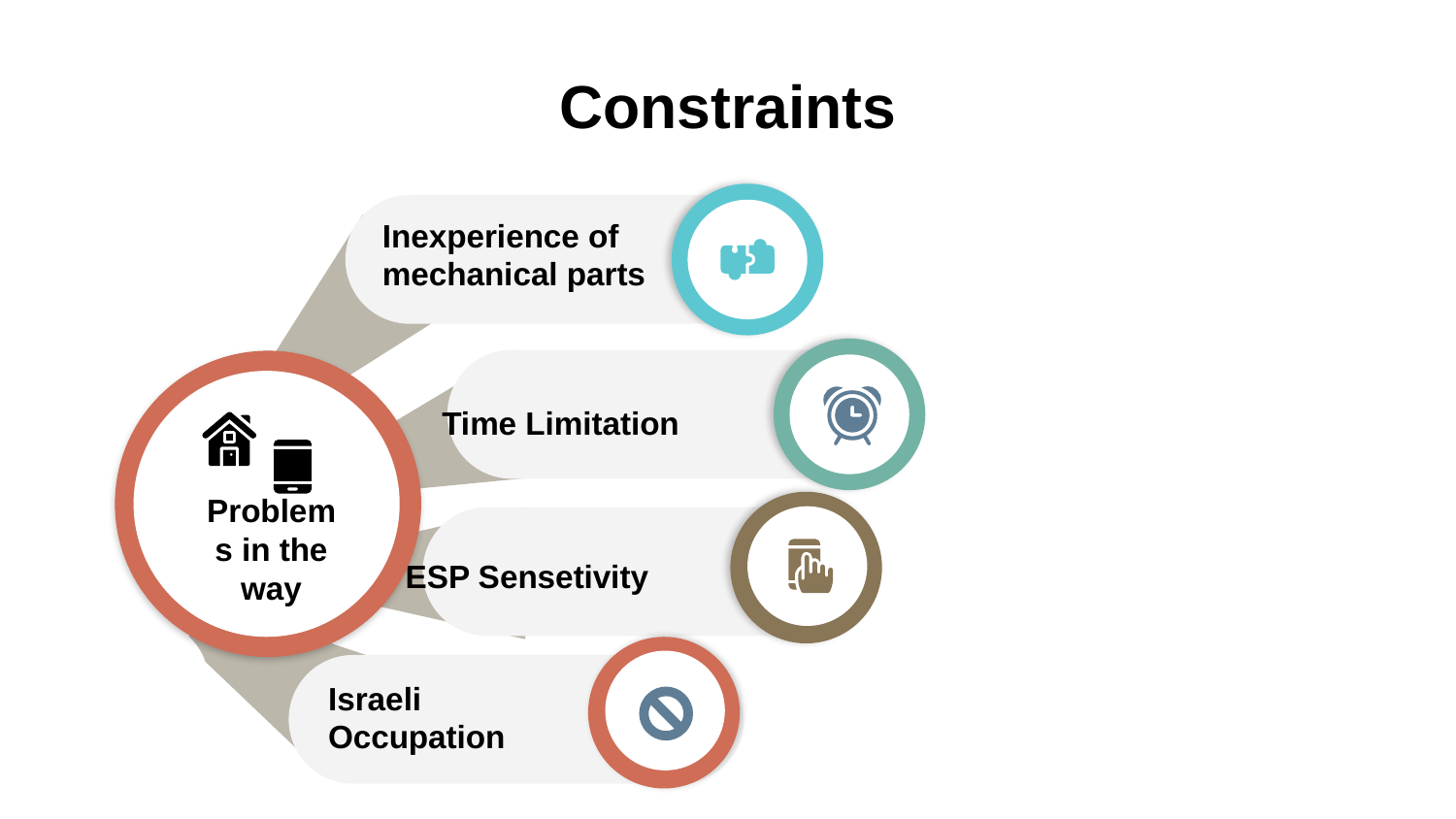

# Constraints

Inexperience of mechanical parts

Time Limitation

Problems in the way

 ESP Sensetivity

Israeli Occupation